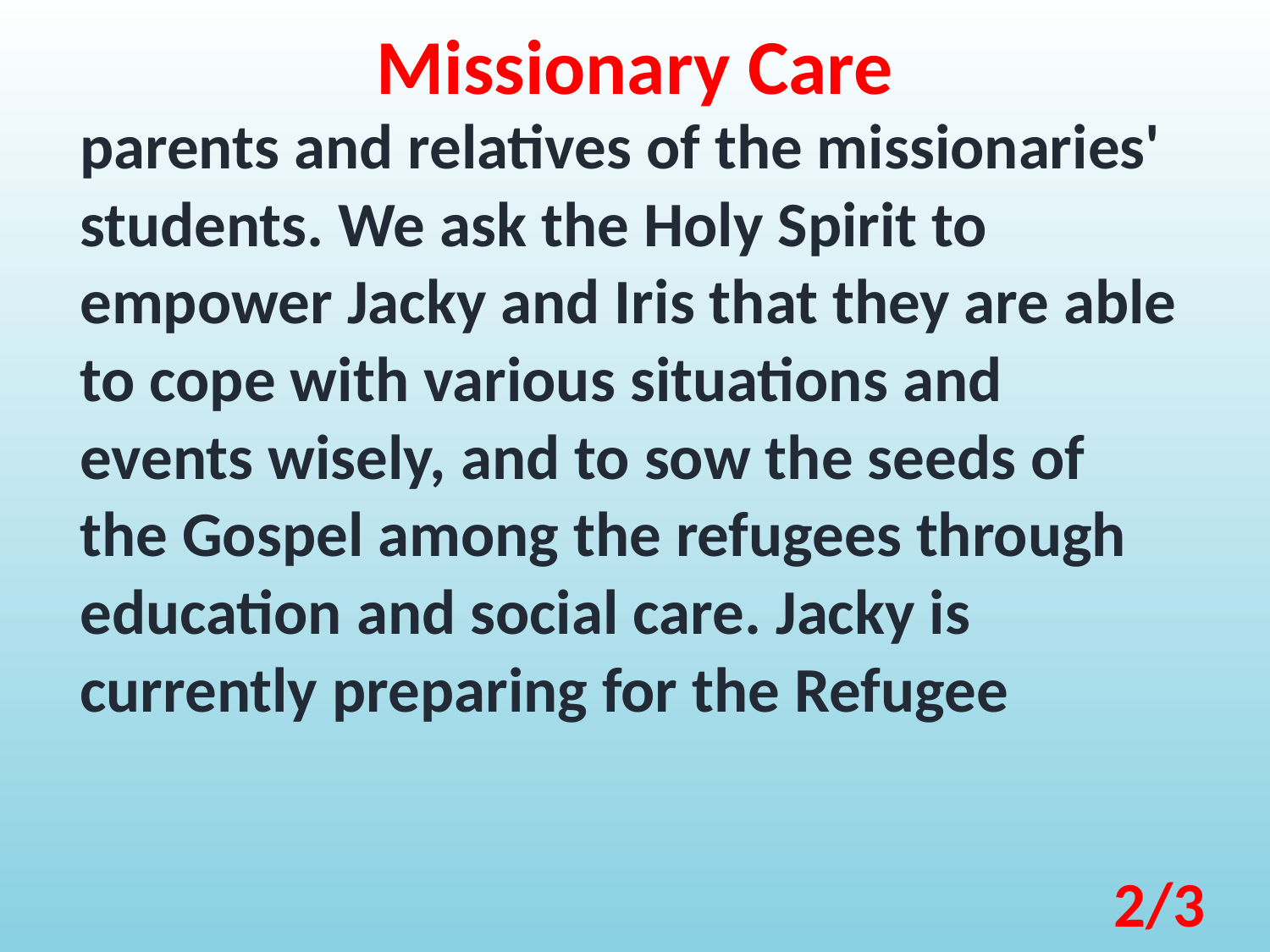

Missionary Care
parents and relatives of the missionaries' students. We ask the Holy Spirit to empower Jacky and Iris that they are able to cope with various situations and events wisely, and to sow the seeds of the Gospel among the refugees through education and social care. Jacky is currently preparing for the Refugee
2/3